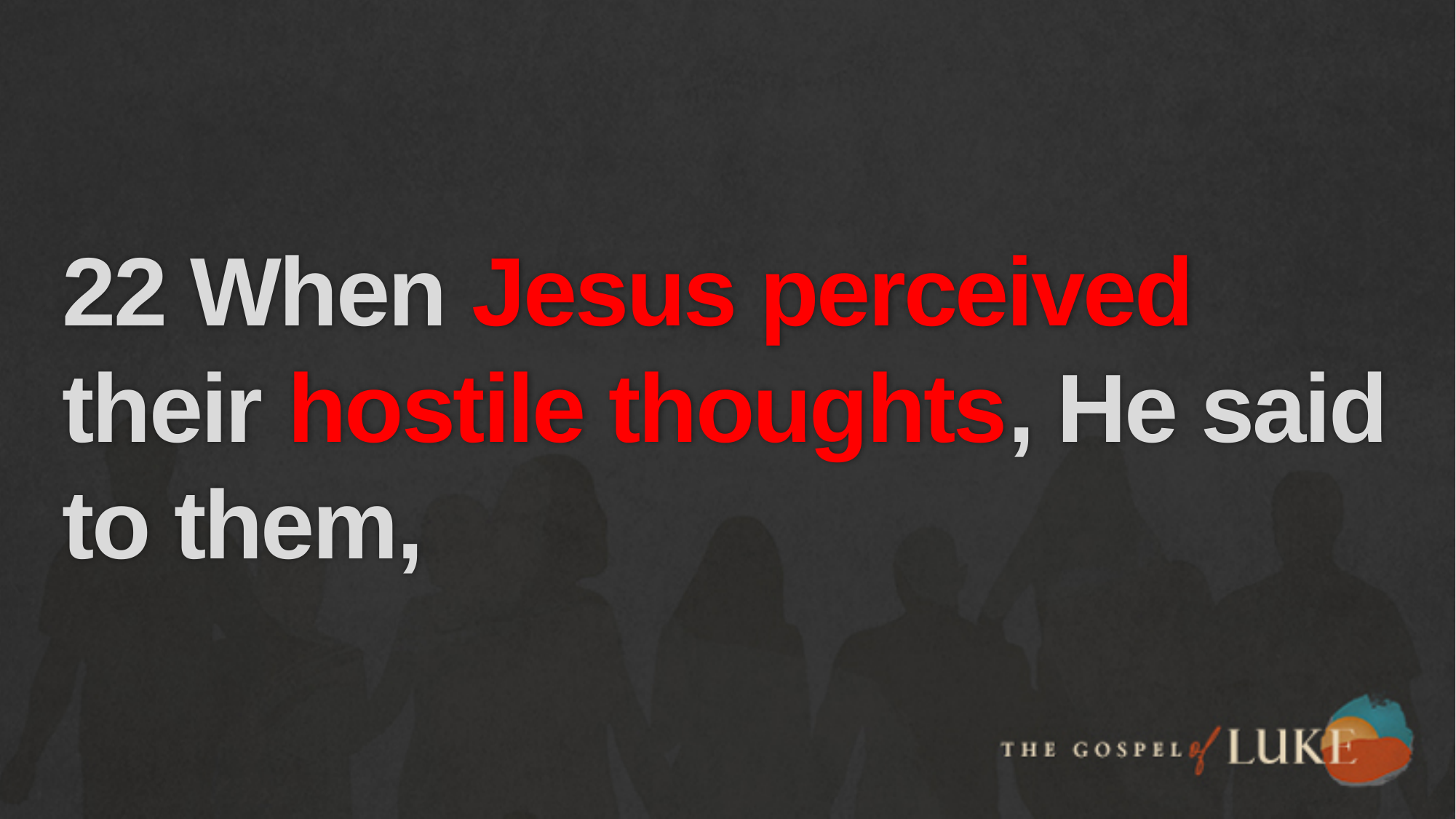

# 22 When Jesus perceived their hostile thoughts, He said to them,